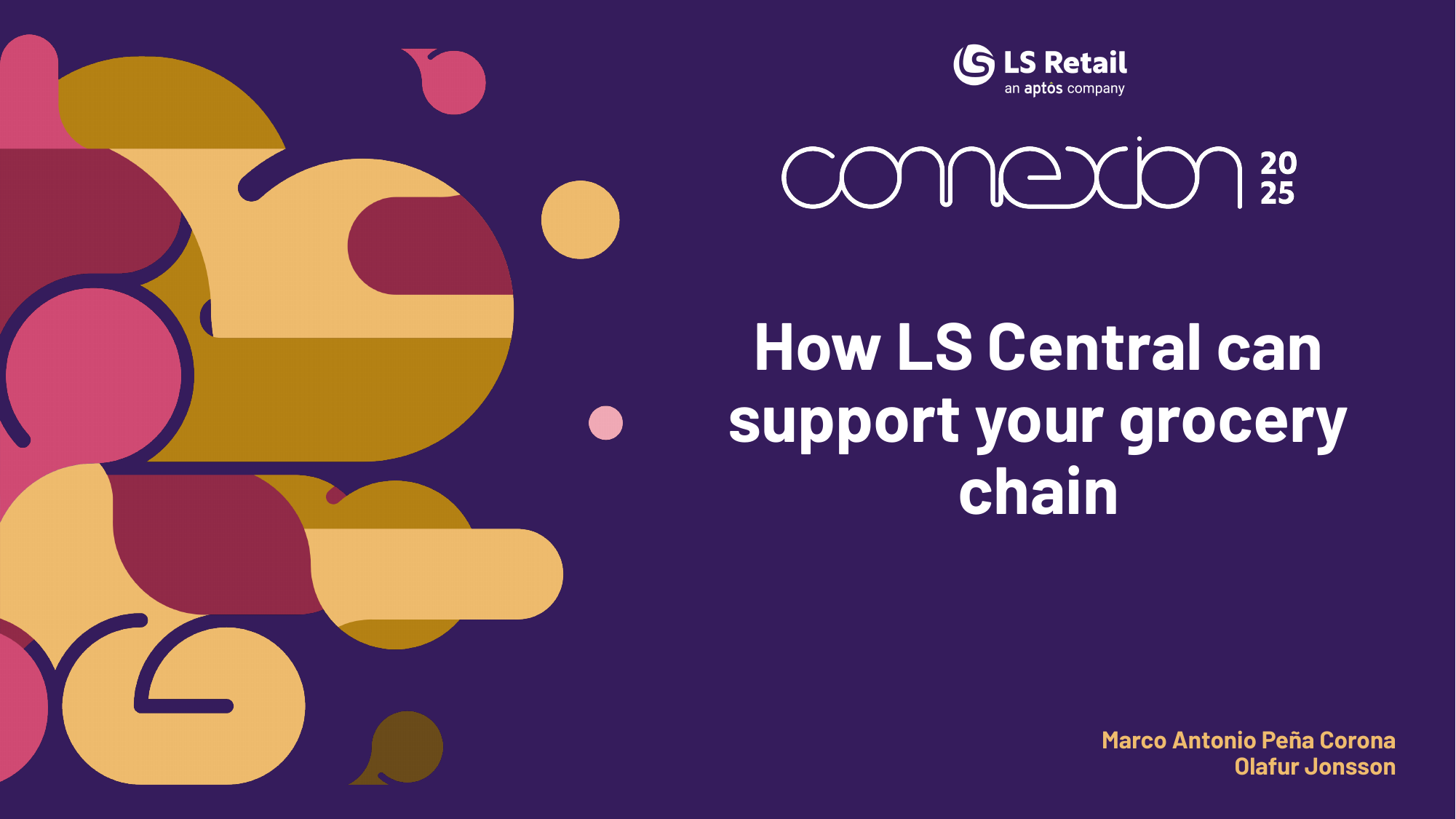

How LS Central can support your grocery chain
Marco Antonio Peña Corona
Olafur Jonsson